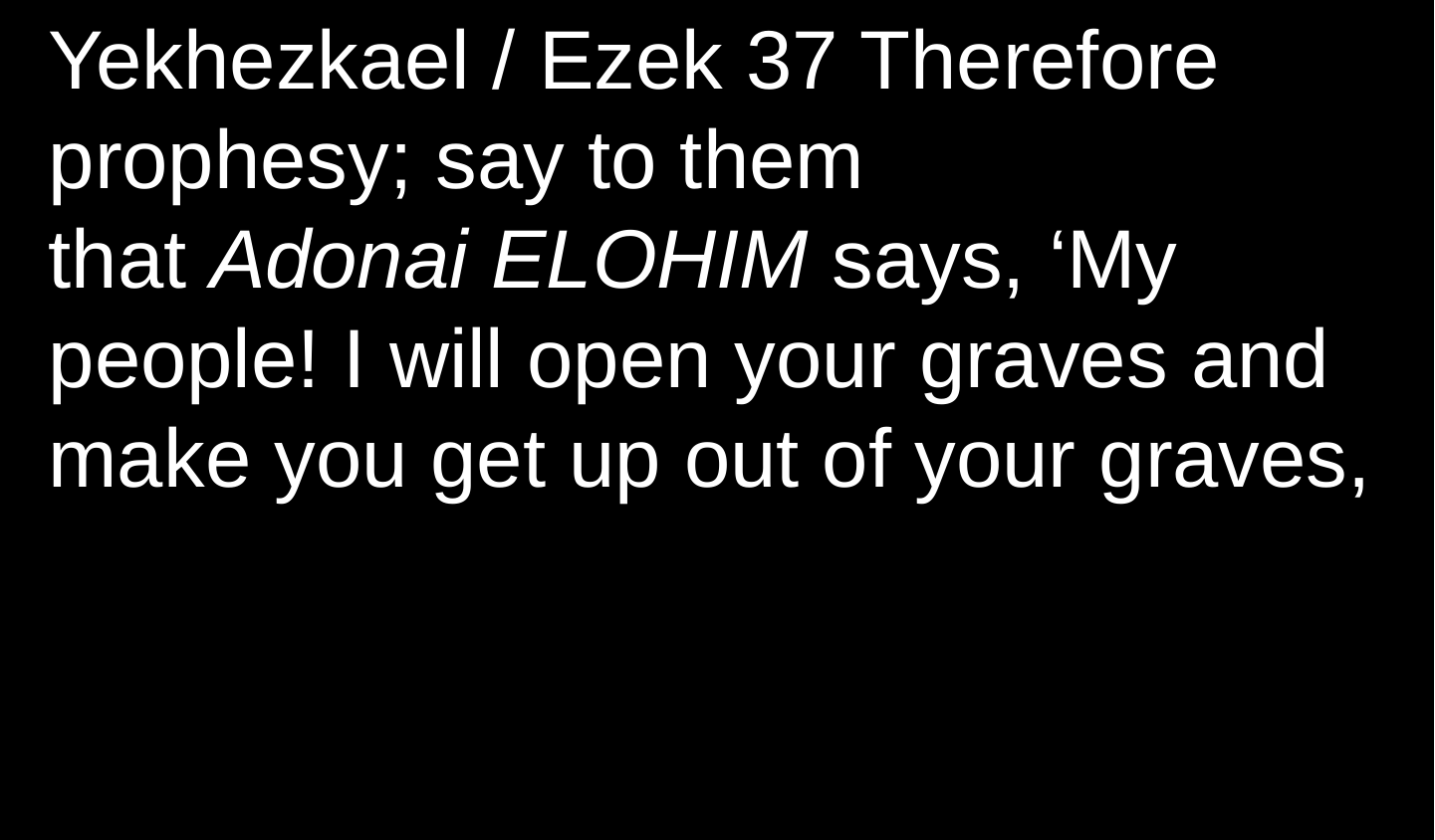

Yekhezkael / Ezek 37 Therefore prophesy; say to them that Adonai Elohim says, ‘My people! I will open your graves and make you get up out of your graves,